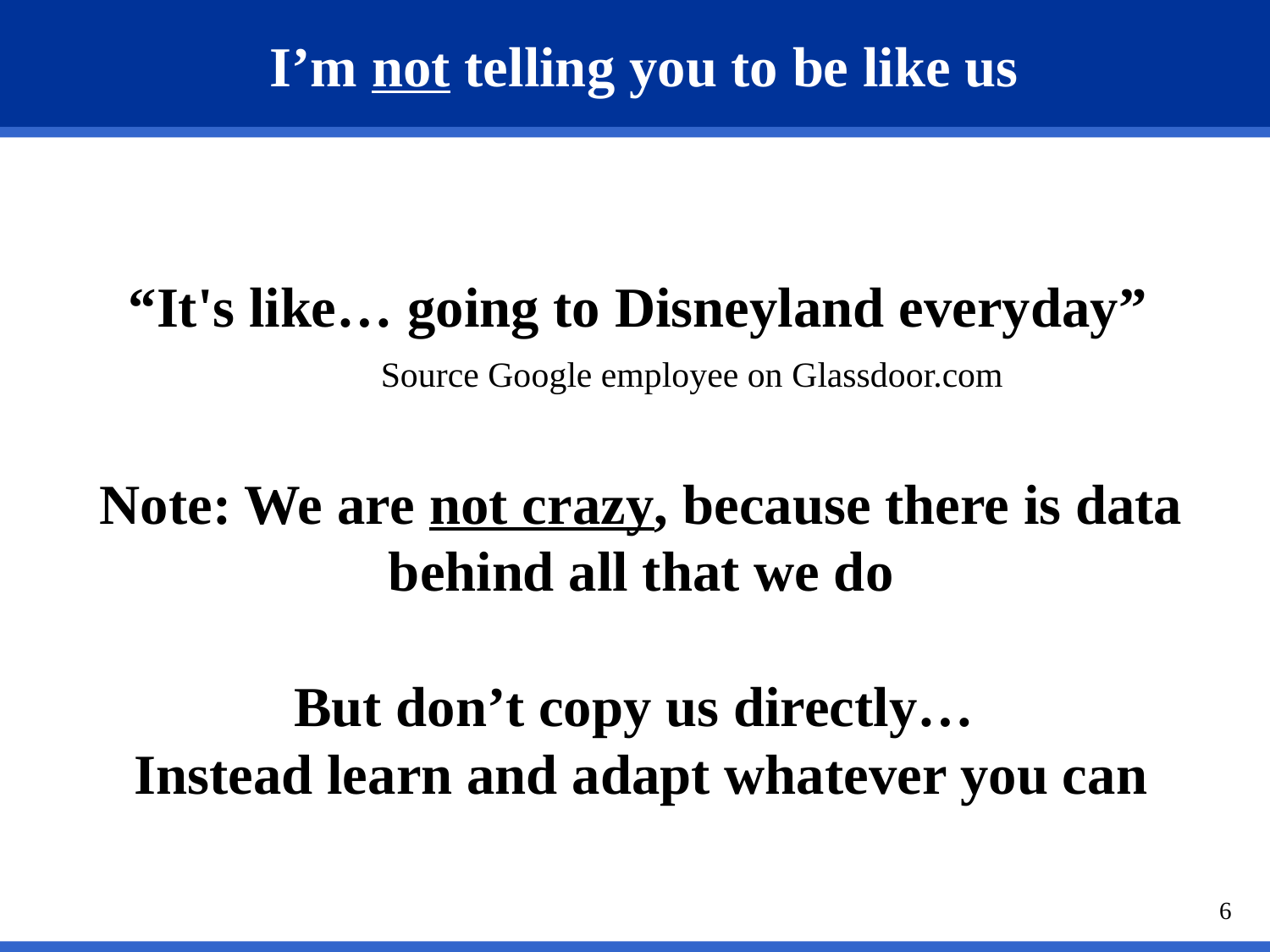

# I’m not telling you to be like us

“It's like… going to Disneyland everyday”

Note: We are not crazy, because there is data behind all that we do

But don’t copy us directly…
Instead learn and adapt whatever you can

Source Google employee on Glassdoor.com

6